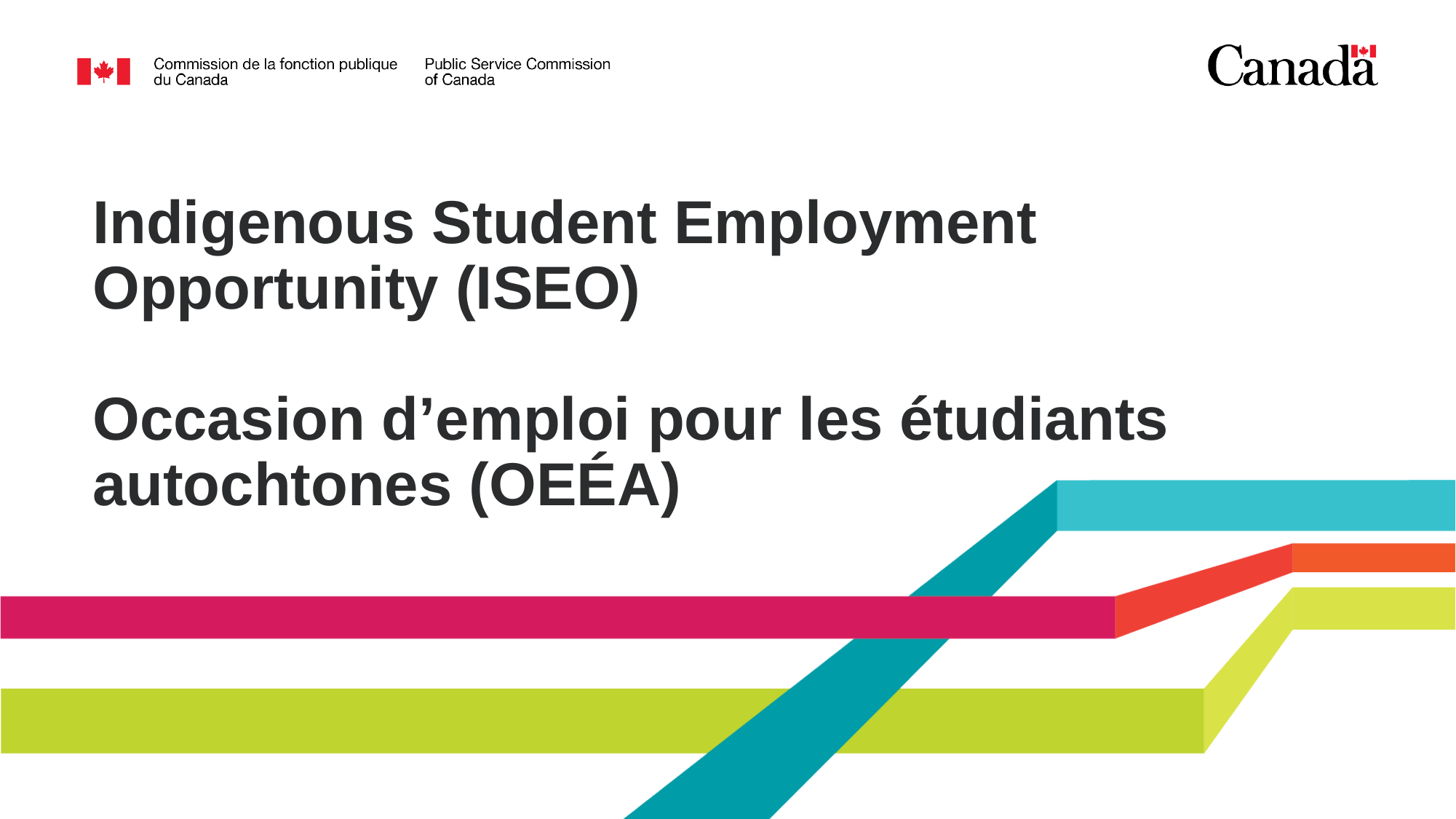

# Indigenous Student Employment Opportunity (ISEO) Occasion d’emploi pour les étudiants autochtones (OEÉA)